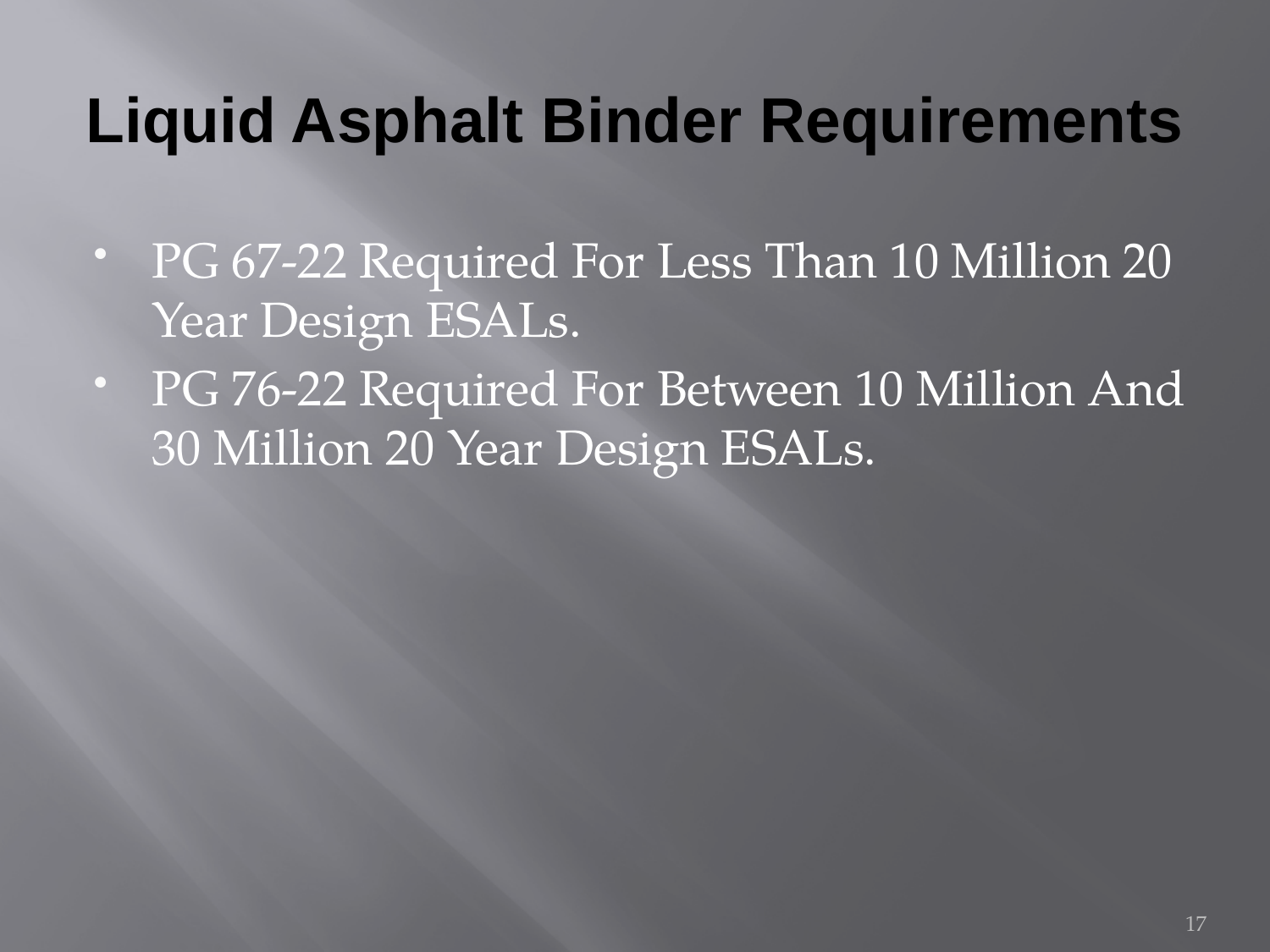

# Liquid Asphalt Binder Requirements
PG 67-22 Required For Less Than 10 Million 20 Year Design ESALs.
PG 76-22 Required For Between 10 Million And 30 Million 20 Year Design ESALs.

17